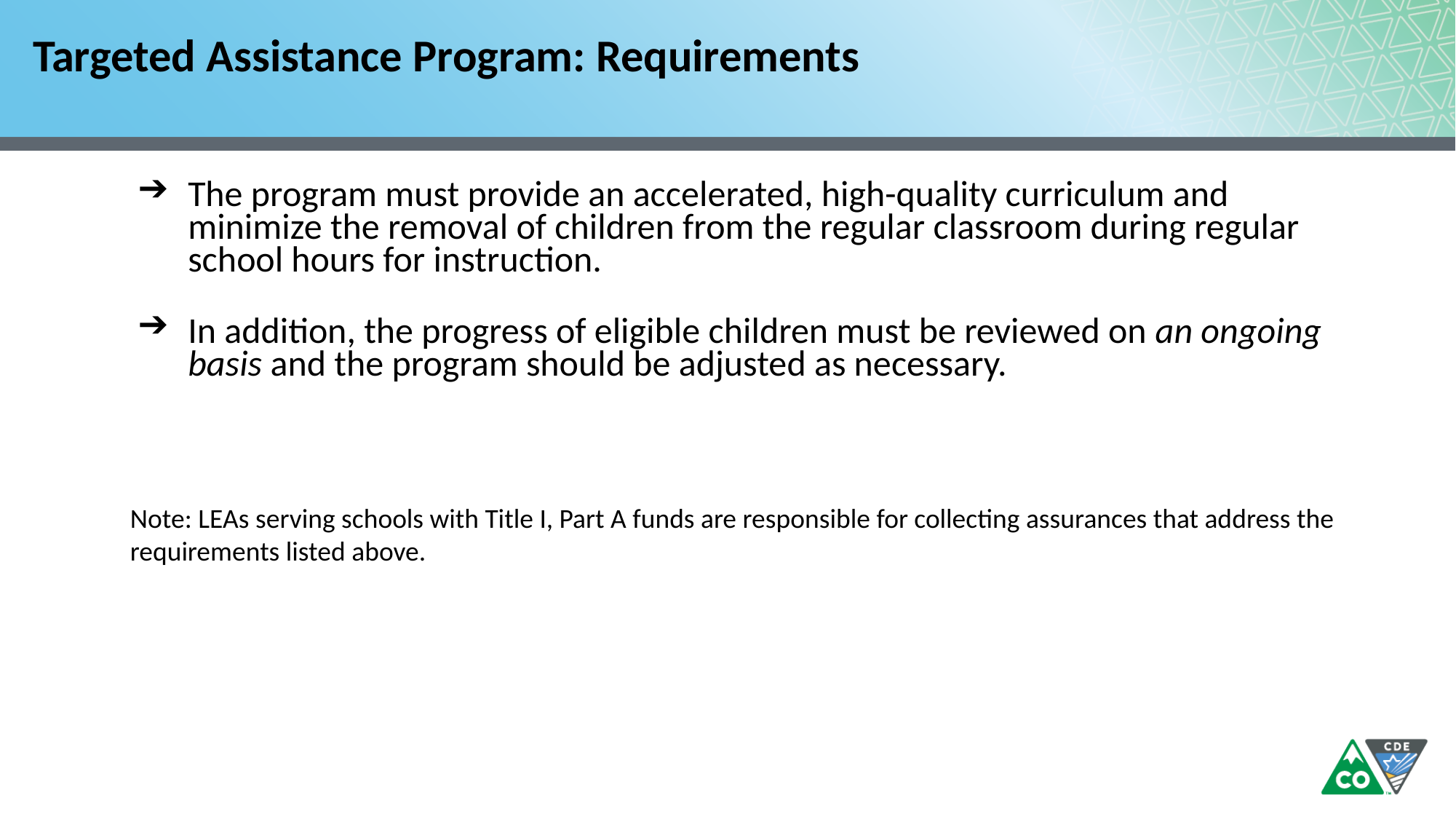

# Targeted Assistance Program: Requirements
The program must provide an accelerated, high-quality curriculum and minimize the removal of children from the regular classroom during regular school hours for instruction.

In addition, the progress of eligible children must be reviewed on an ongoing basis and the program should be adjusted as necessary.
Note: LEAs serving schools with Title I, Part A funds are responsible for collecting assurances that address the requirements listed above.